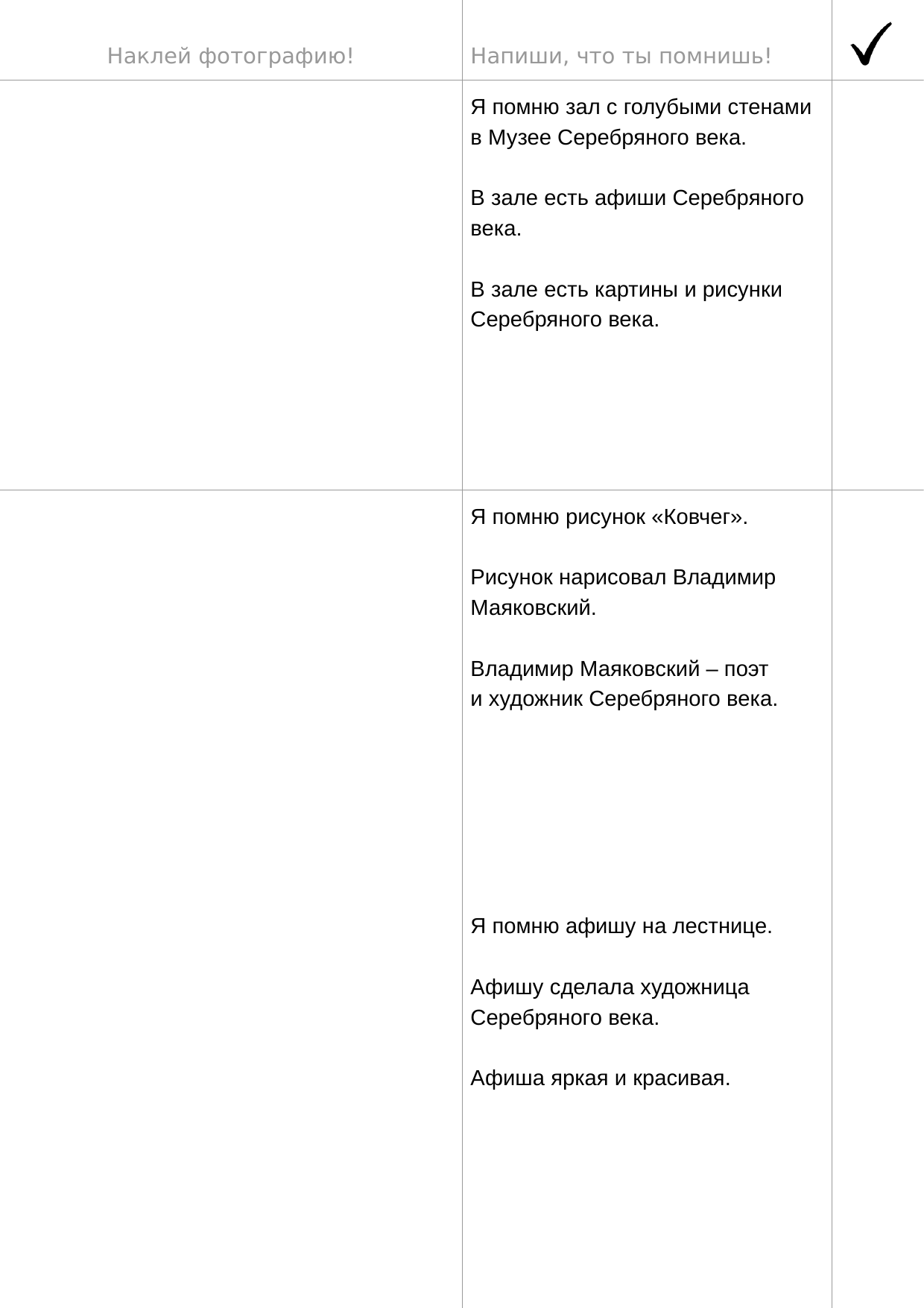

| Наклей фотографию! | Напиши, что ты помнишь! |  |
| --- | --- | --- |
|  | Я помню зал с голубыми стенами в Музее Серебряного века. В зале есть афиши Серебряного века. В зале есть картины и рисунки Серебряного века. |  |
|  | Я помню рисунок «Ковчег». Рисунок нарисовал Владимир Маяковский. Владимир Маяковский – поэт и художник Серебряного века. |  |
|  | Я помню афишу на лестнице. Афишу сделала художница Серебряного века. Афиша яркая и красивая. |  |